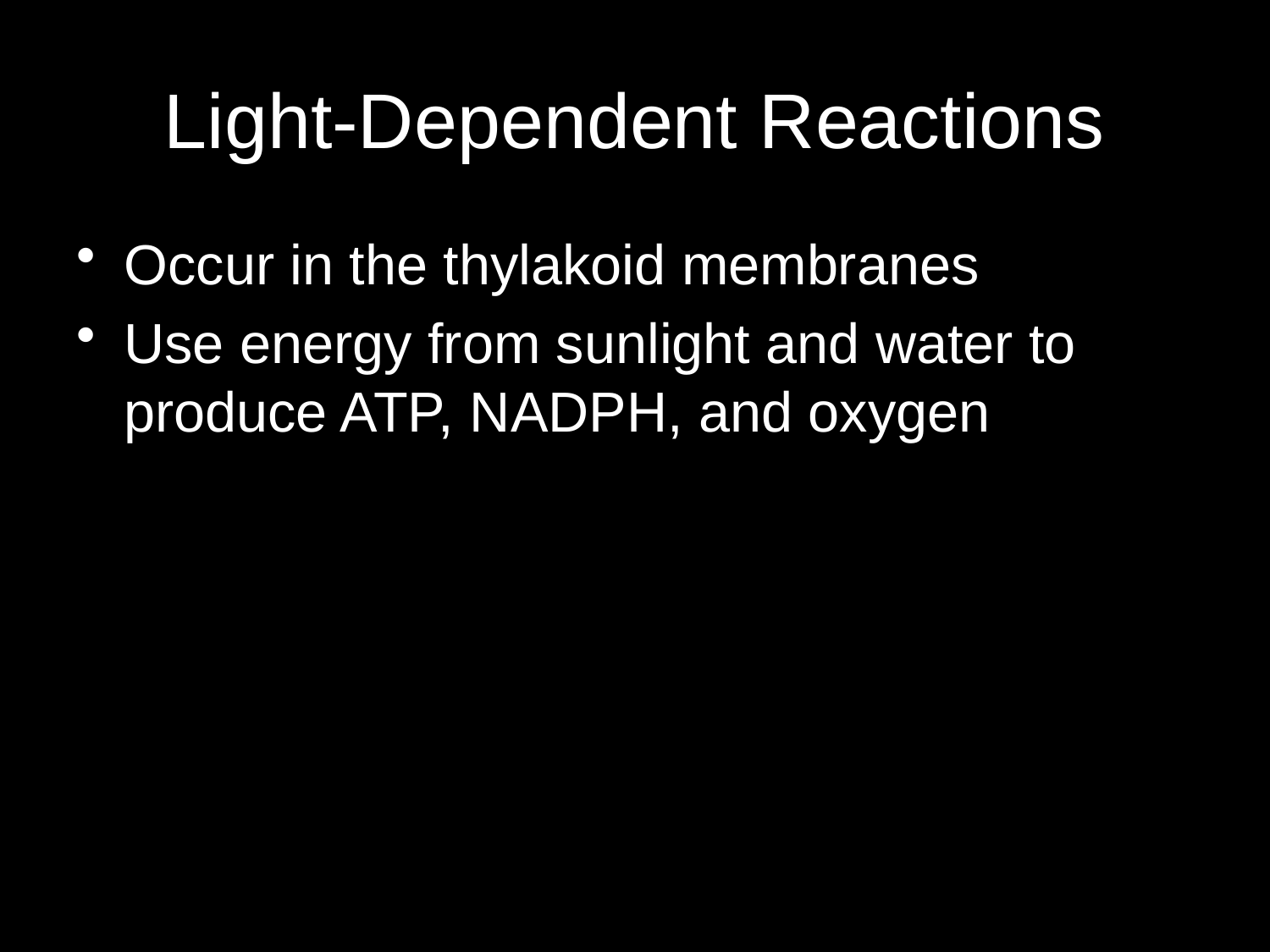

# Light-Dependent Reactions
Occur in the thylakoid membranes
Use energy from sunlight and water to produce ATP, NADPH, and oxygen